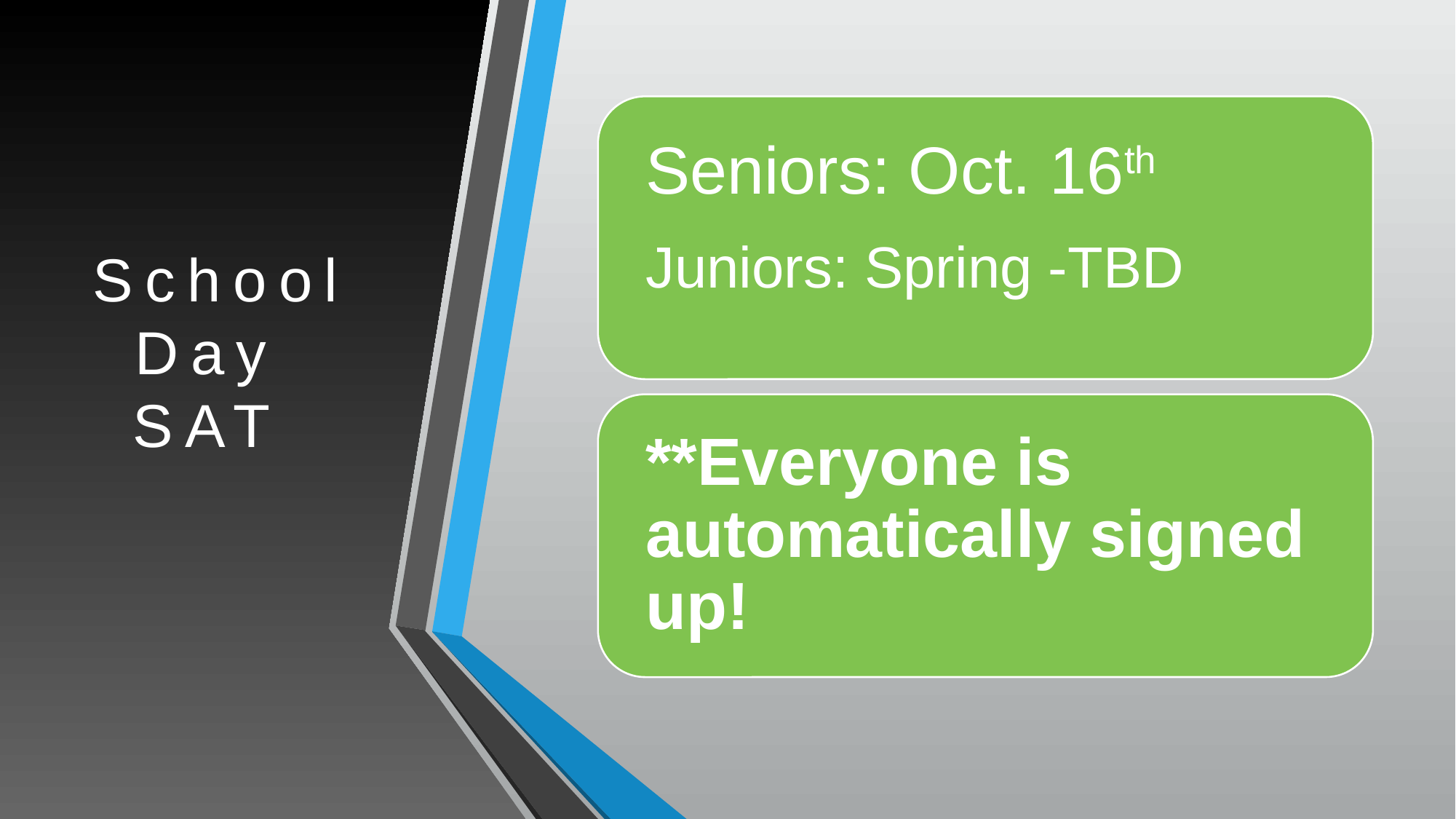

# School Day SAT
Seniors: Oct. 16th
Juniors: Spring -TBD
**Everyone is  automatically signed up!